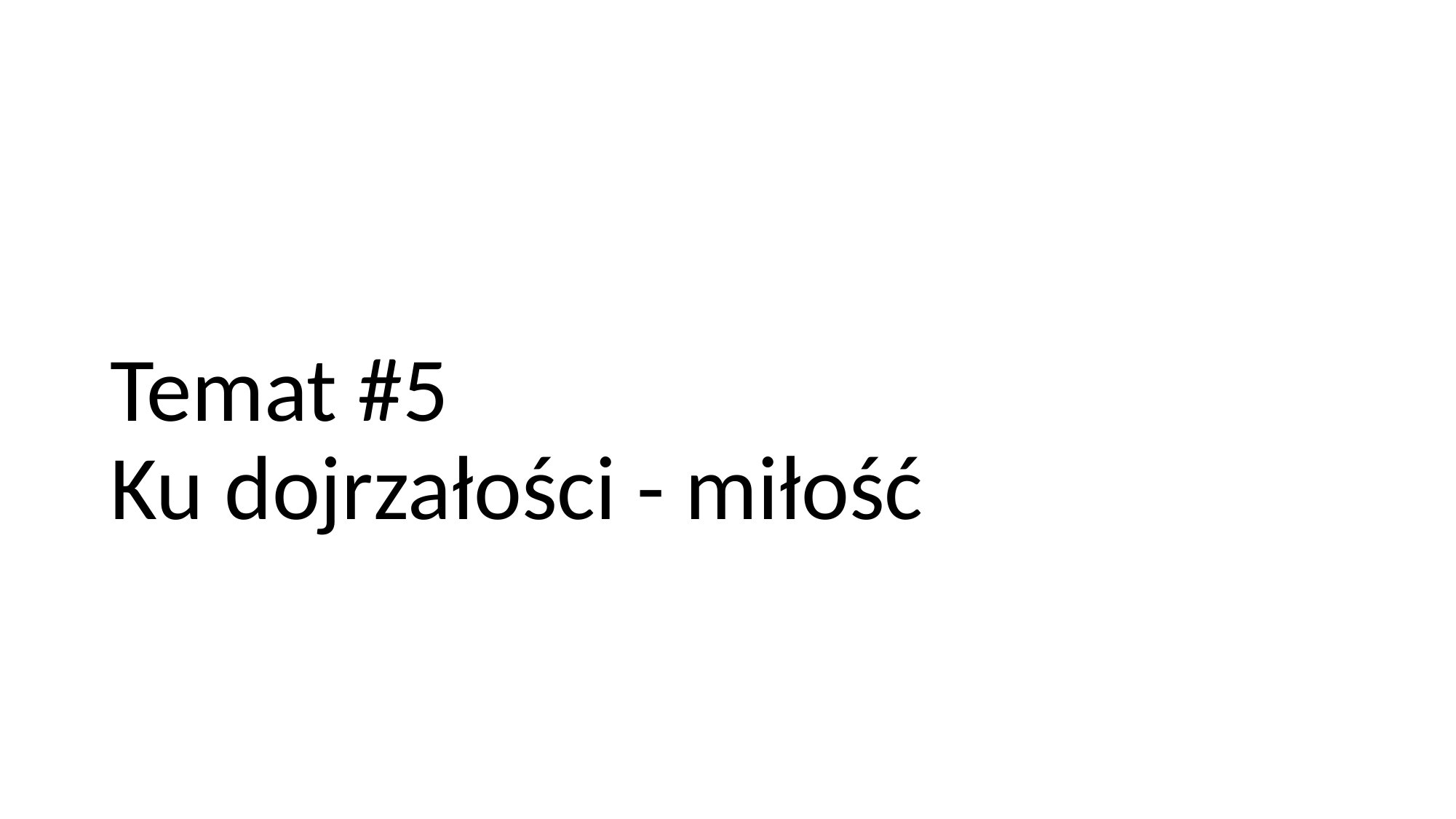

# Temat #5 Ku dojrzałości - miłość